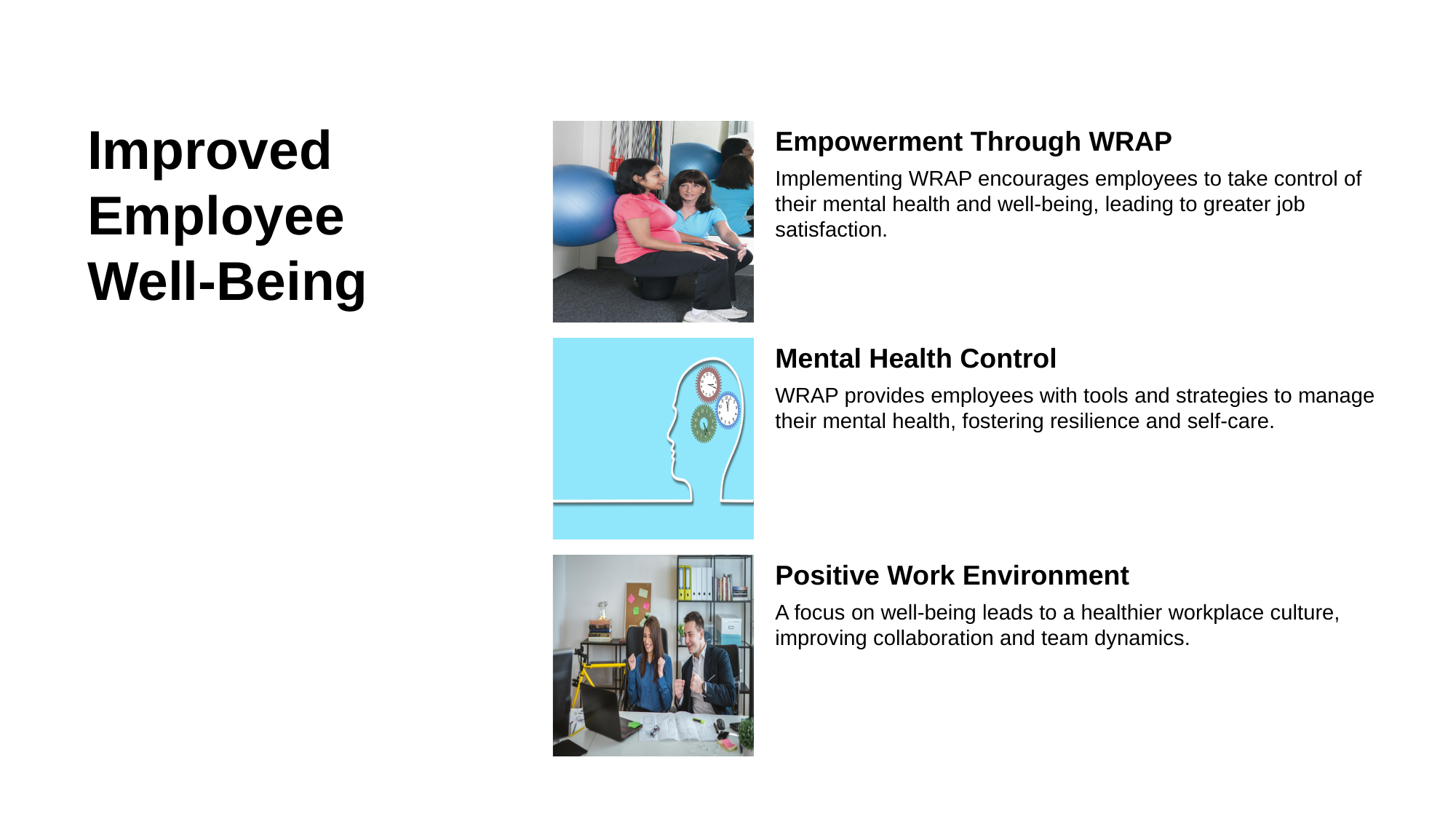

# Improved Employee Well-Being
Empowerment Through WRAP
Implementing WRAP encourages employees to take control of their mental health and well-being, leading to greater job satisfaction.
Mental Health Control
WRAP provides employees with tools and strategies to manage their mental health, fostering resilience and self-care.
Positive Work Environment
A focus on well-being leads to a healthier workplace culture, improving collaboration and team dynamics.